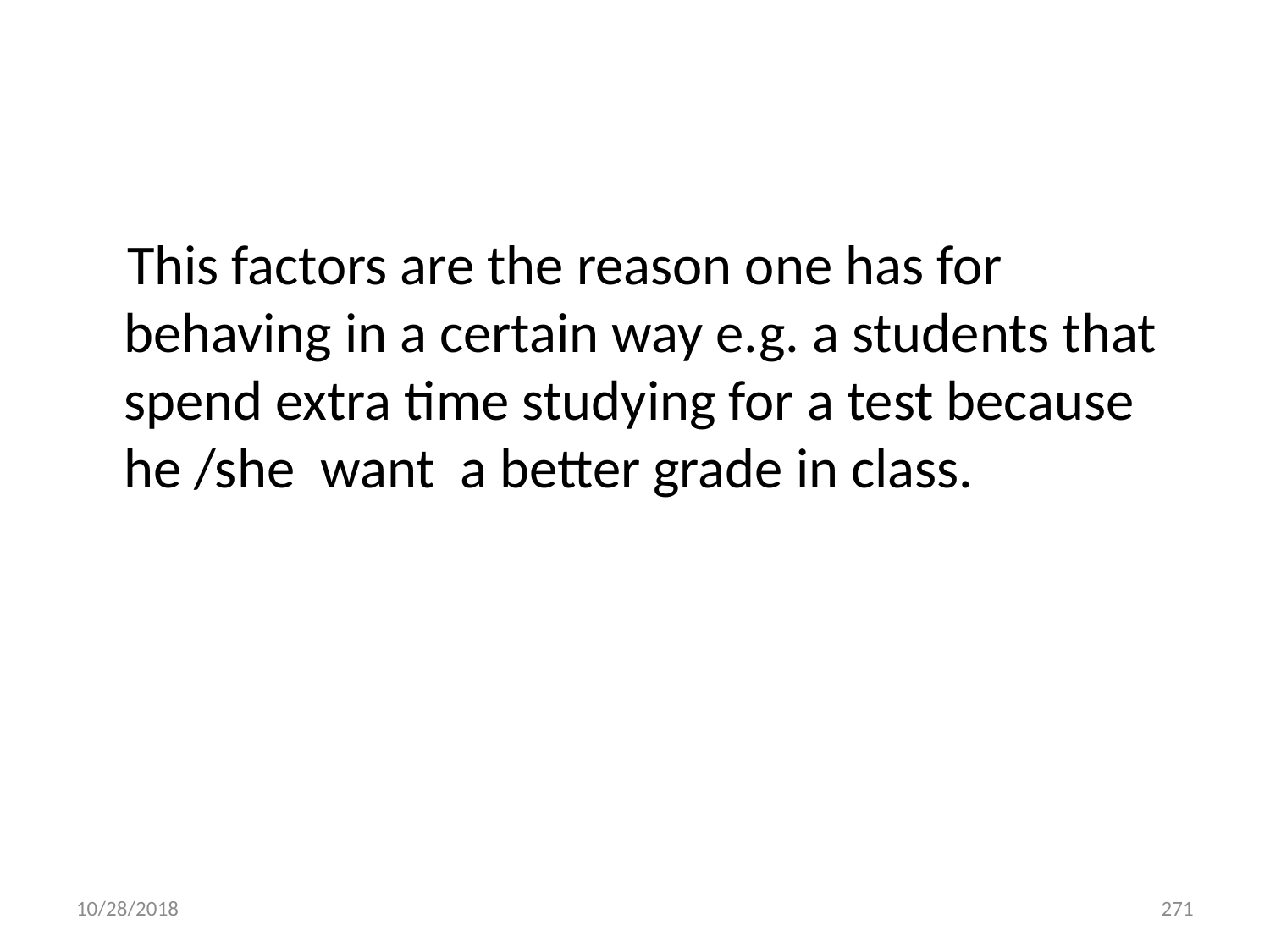

#
    This factors are the reason one has for behaving in a certain way e.g. a students that spend extra time studying for a test because he /she  want  a better grade in class.

10/28/2018
271